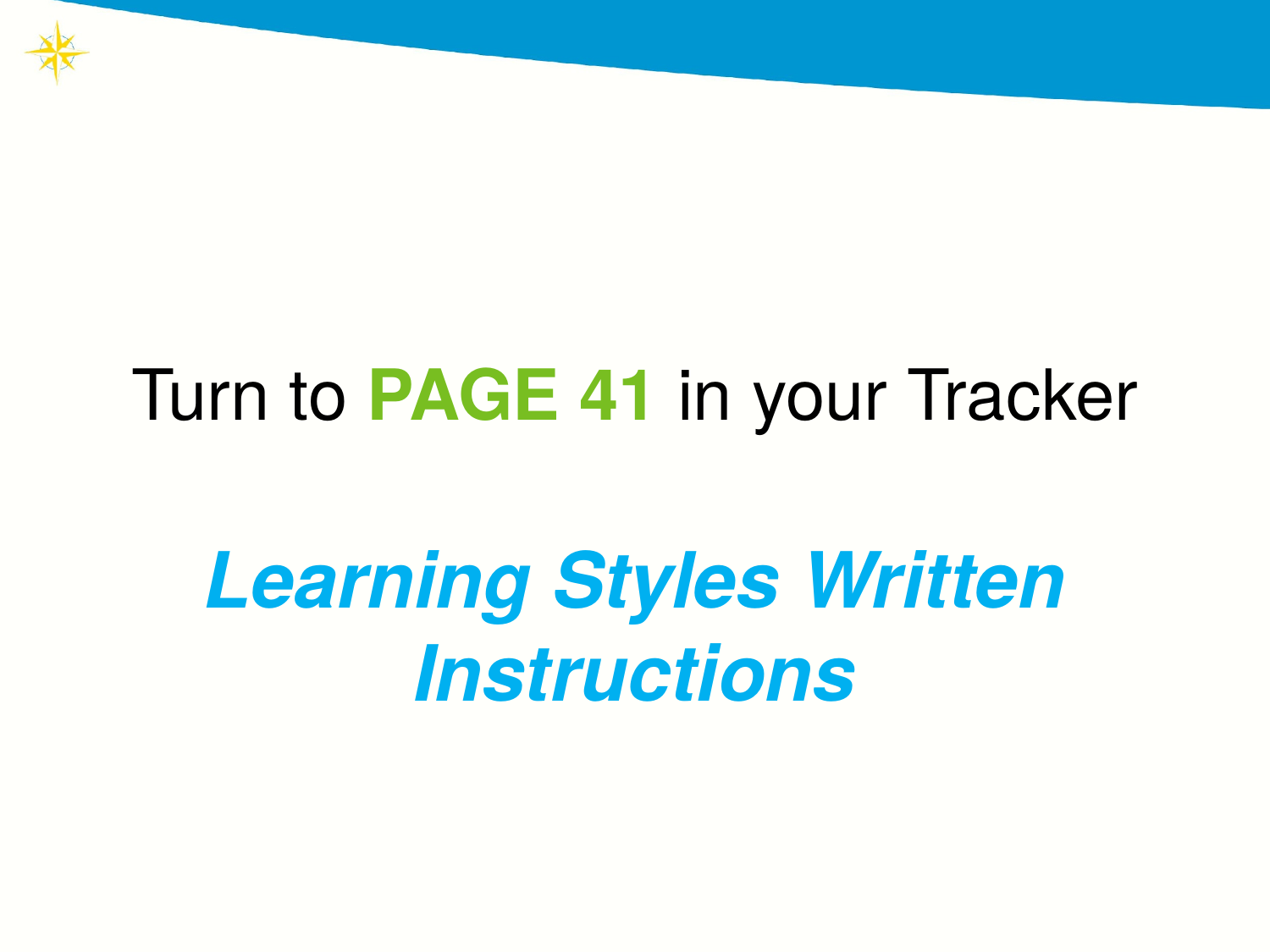

Turn to PAGE 41 in your Tracker

Learning Styles Written Instructions